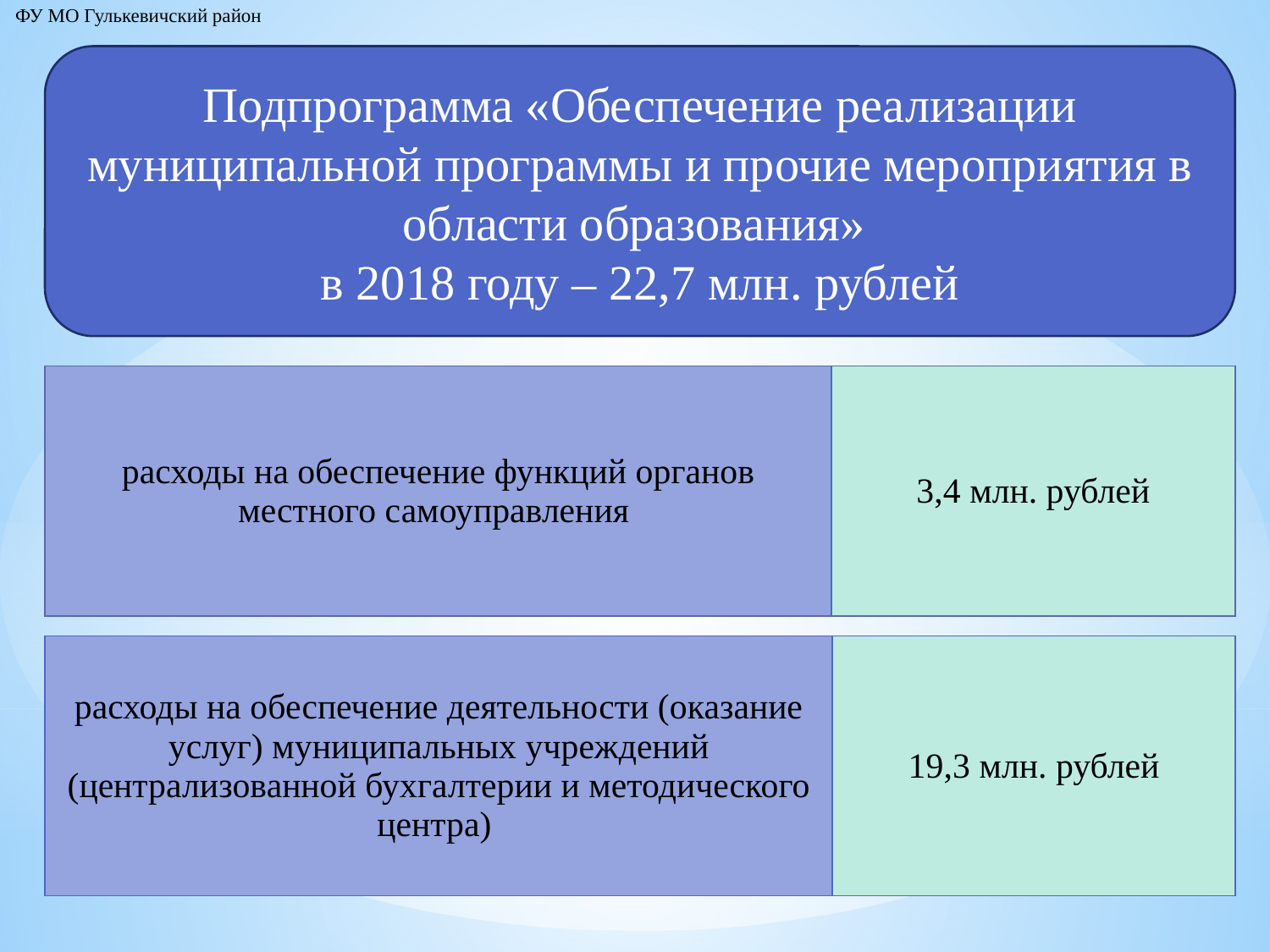

ФУ МО Гулькевичский район
Подпрограмма «Обеспечение реализации муниципальной программы и прочие мероприятия в области образования»
в 2018 году – 22,7 млн. рублей
| расходы на обеспечение функций органов местного самоуправления | 3,4 млн. рублей |
| --- | --- |
| расходы на обеспечение деятельности (оказание услуг) муниципальных учреждений (централизованной бухгалтерии и методического центра) | 19,3 млн. рублей |
| --- | --- |